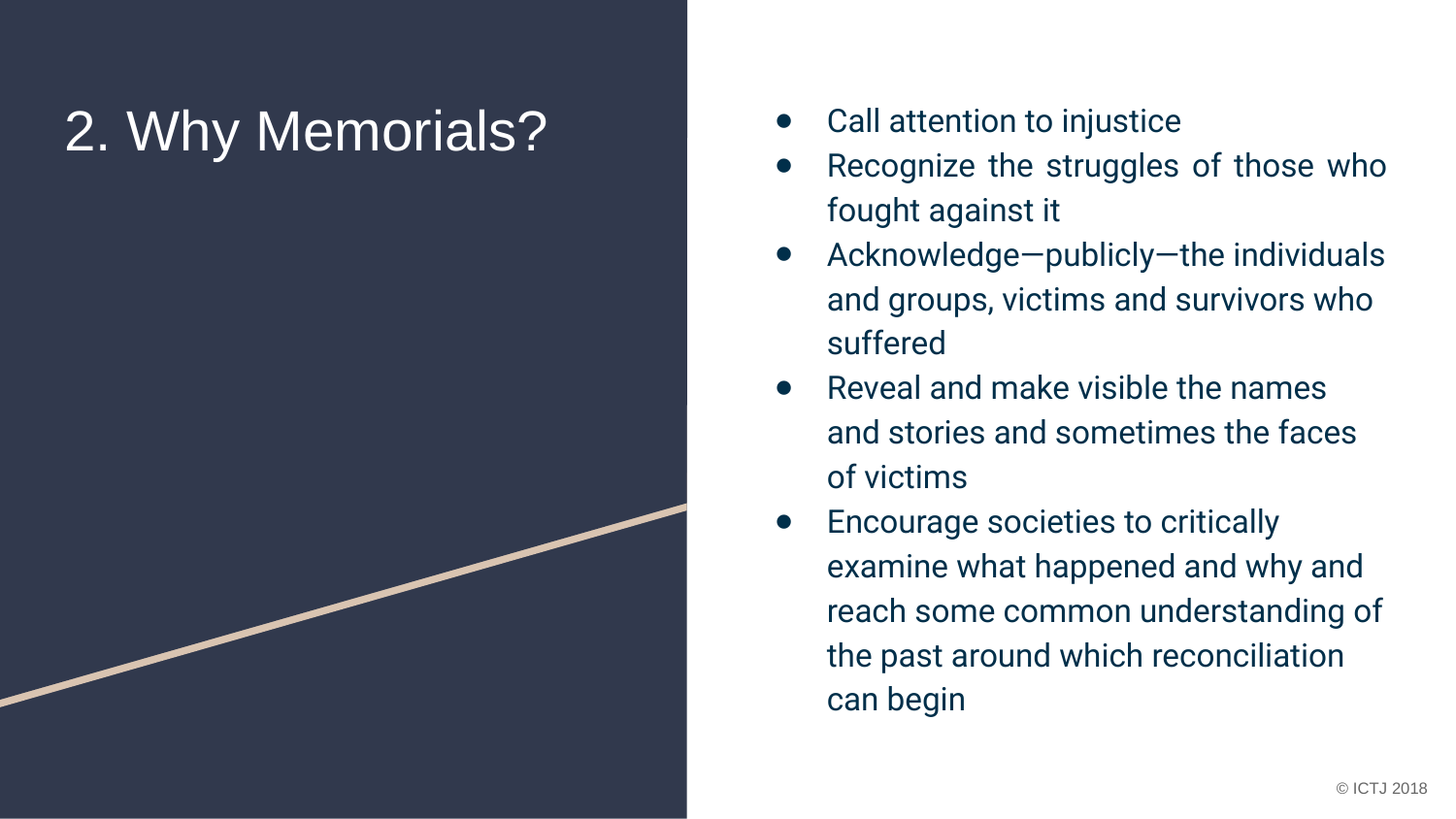

# 2. Why Memorials?
Call attention to injustice
Recognize the struggles of those who fought against it
Acknowledge—publicly—the individuals and groups, victims and survivors who suffered
Reveal and make visible the names and stories and sometimes the faces of victims
Encourage societies to critically examine what happened and why and reach some common understanding of the past around which reconciliation can begin

© ICTJ 2018